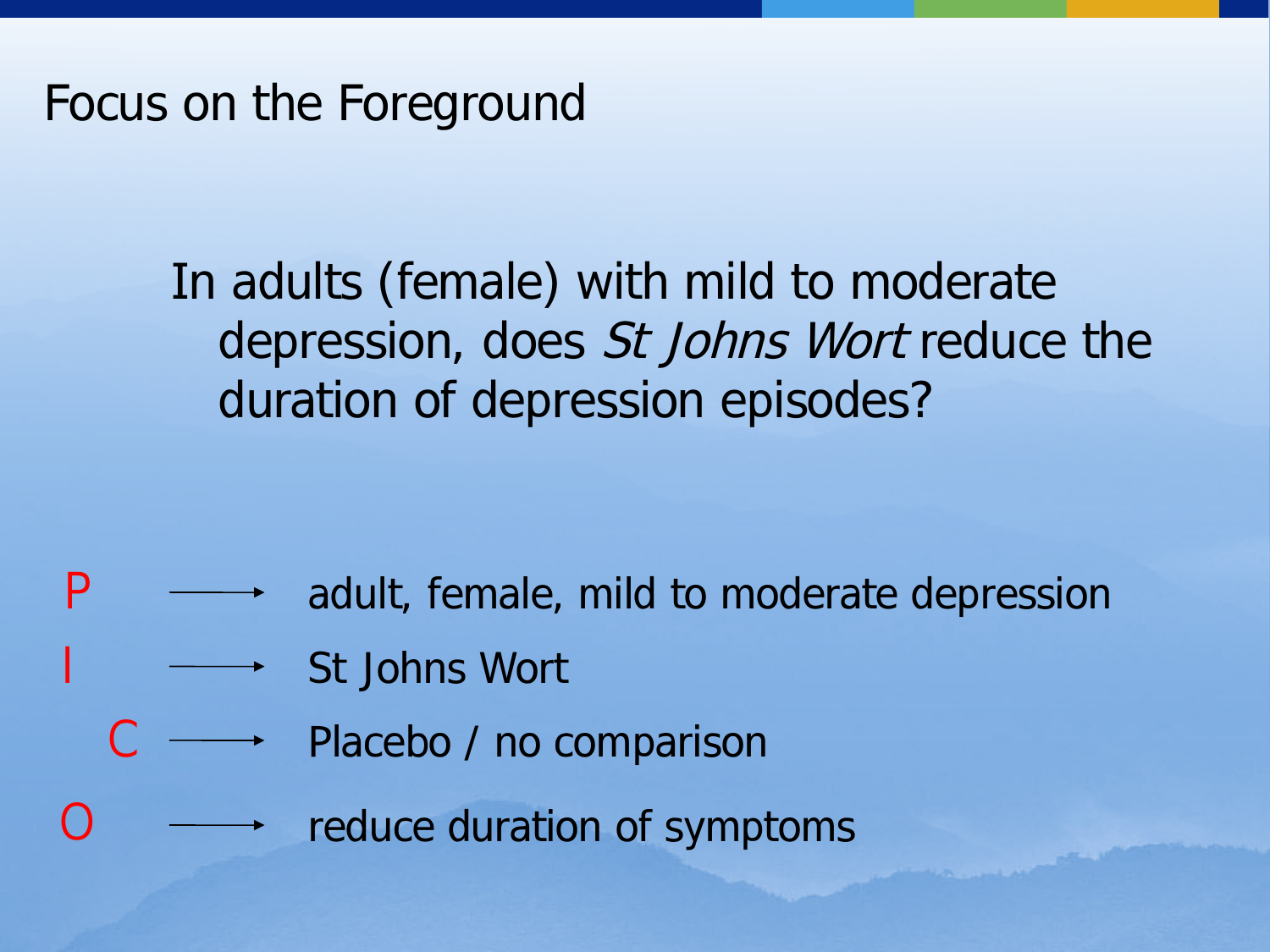

Focus on the Foreground
In adults (female) with mild to moderate depression, does St Johns Wort reduce the duration of depression episodes?
P
adult, female, mild to moderate depression

I
St Johns Wort

C
Placebo / no comparison

O
reduce duration of symptoms